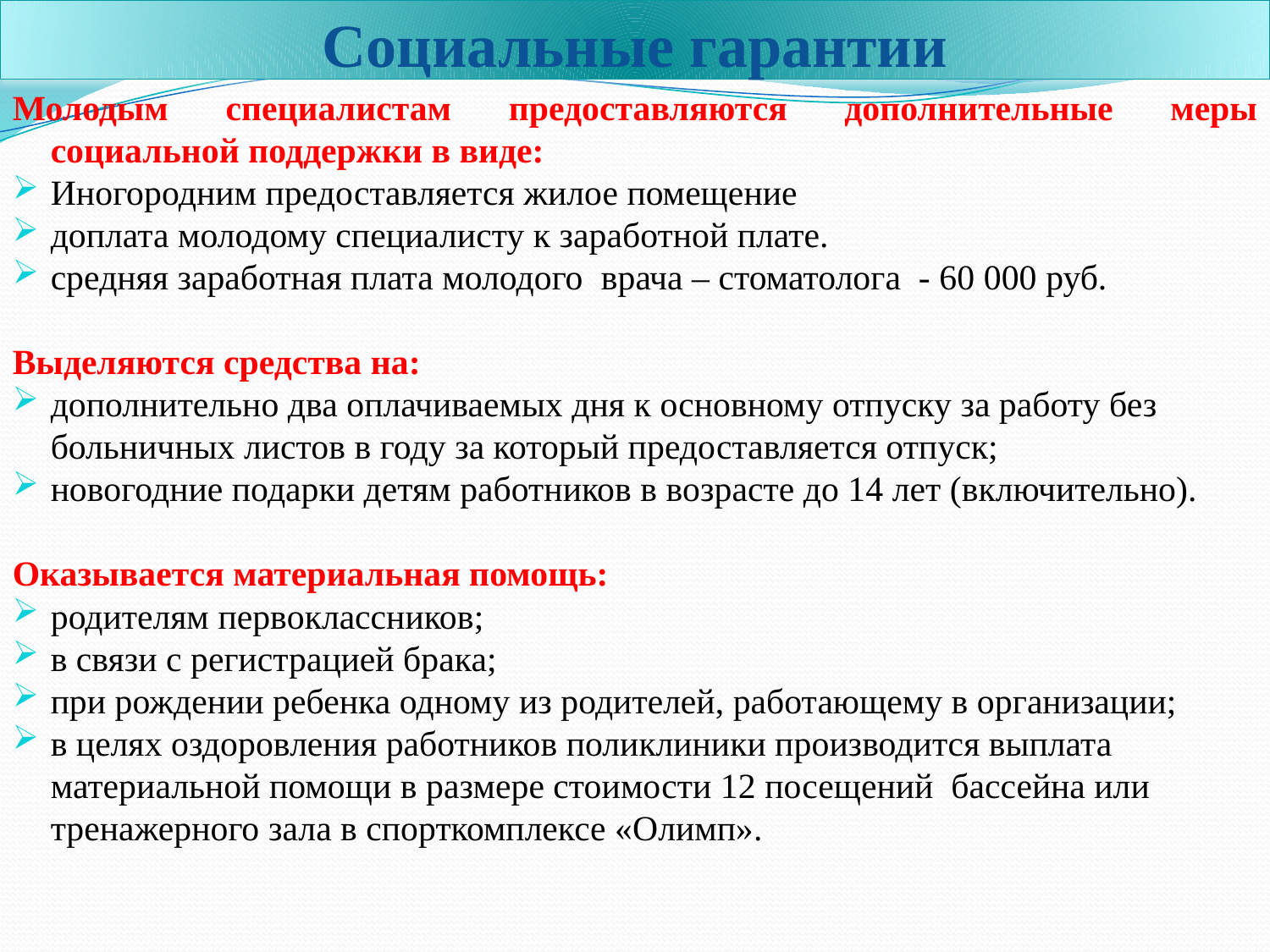

# Социальные гарантии
Молодым специалистам предоставляются дополнительные меры социальной поддержки в виде:
Иногородним предоставляется жилое помещение
доплата молодому специалисту к заработной плате.
средняя заработная плата молодого  врача – стоматолога  - 60 000 руб.

Выделяются средства на:
дополнительно два оплачиваемых дня к основному отпуску за работу без больничных листов в году за который предоставляется отпуск;
новогодние подарки детям работников в возрасте до 14 лет (включительно).

Оказывается материальная помощь:
родителям первоклассников;
в связи с регистрацией брака;
при рождении ребенка одному из родителей, работающему в организации;
в целях оздоровления работников поликлиники производится выплата материальной помощи в размере стоимости 12 посещений  бассейна или тренажерного зала в спорткомплексе «Олимп».